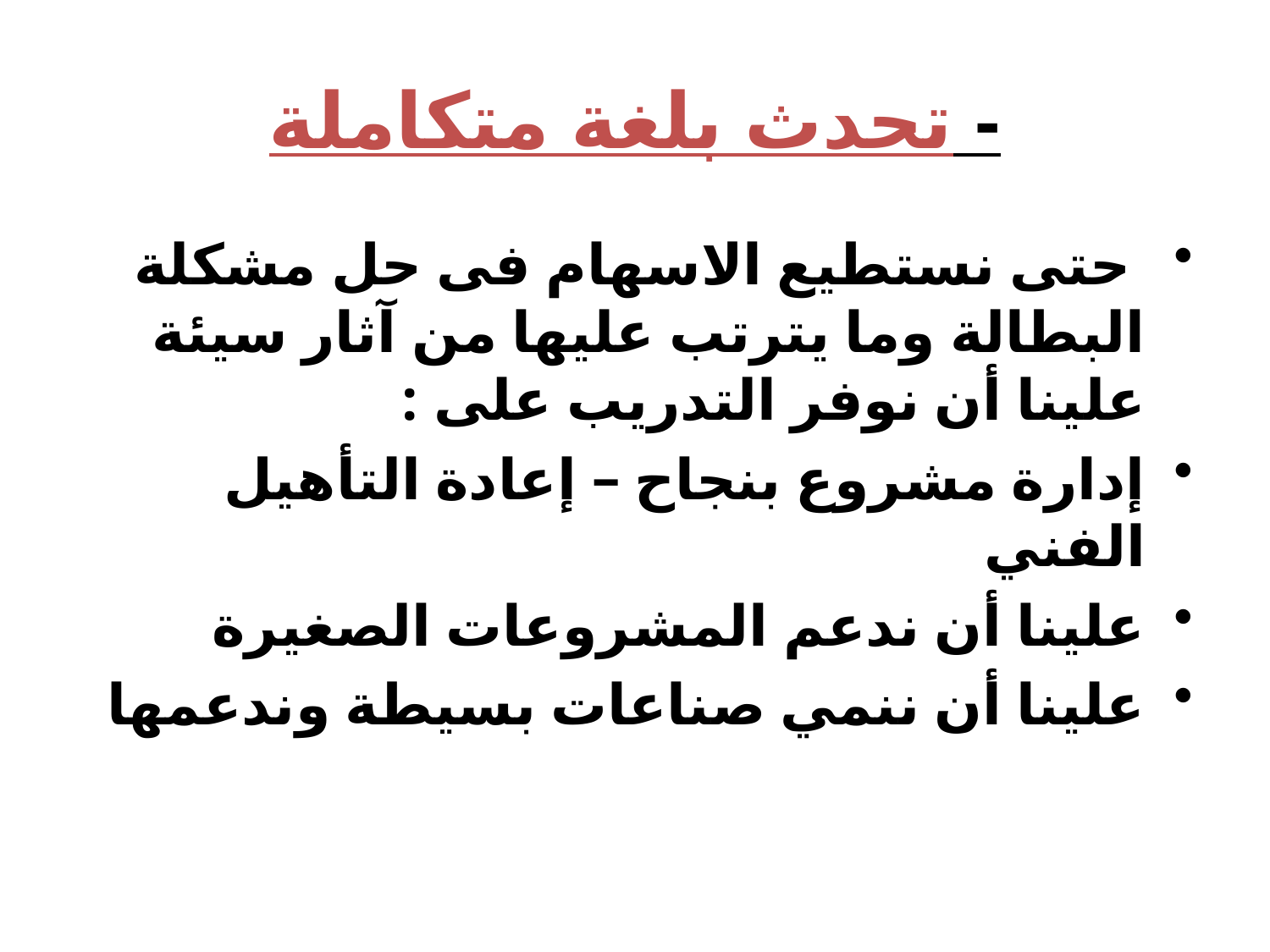

# - تحدث بلغة متكاملة
 حتى نستطيع الاسهام فى حل مشكلة البطالة وما يترتب عليها من آثار سيئة علينا أن نوفر التدريب على :
إدارة مشروع بنجاح – إعادة التأهيل الفني
علينا أن ندعم المشروعات الصغيرة
علينا أن ننمي صناعات بسيطة وندعمها